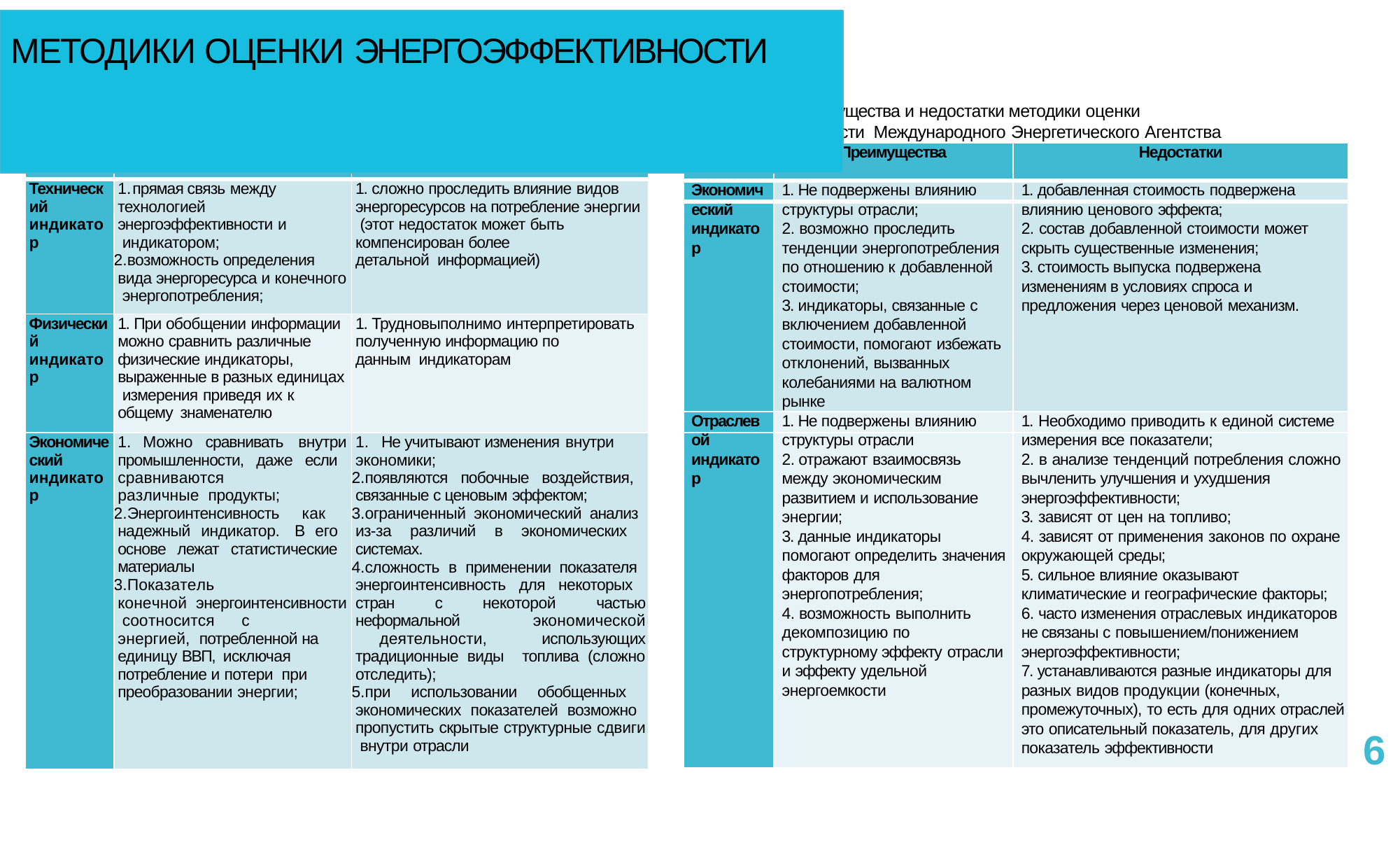

# МЕТОДИКИ ОЦЕНКИ ЭНЕРГОЭФФЕКТИВНОСТИ
Таблица 2 – Преимущества и недостатки подхода Азиатско-Тихоокеанского
исследовательского центра имени У.Х. Шоренштейна к оценке энергоэффективности
Таблица 3 – Преимущества и недостатки методики оценки энергоэффективности  Международного Энергетического Агентства
| Индикатор | Преимущества | Недостатки |
| --- | --- | --- |
| Техническ ий индикатор | прямая связь между технологией энергоэффективности и индикатором; возможность определения вида энергоресурса и конечного энергопотребления; | 1. сложно проследить влияние видов энергоресурсов на потребление энергии (этот недостаток может быть компенсирован более детальной информацией) |
| Физически й индикатор | 1. При обобщении информации можно сравнить различные физические индикаторы, выраженные в разных единицах измерения приведя их к общему знаменателю | 1. Трудновыполнимо интерпретировать полученную информацию по данным индикаторам |
| Экономиче ский индикатор | Можно сравнивать внутри промышленности, даже если сравниваются различные продукты; Энергоинтенсивность как надежный индикатор. В его основе лежат статистические материалы Показатель конечной энергоинтенсивности соотносится с энергией, потребленной на единицу ВВП, исключая потребление и потери при преобразовании энергии; | Не учитывают изменения внутри экономики; появляются побочные воздействия, связанные с ценовым эффектом; ограниченный экономический анализ из-за различий в экономических системах. сложность в применении показателя энергоинтенсивность для некоторых стран с некоторой частью неформальной экономической деятельности, использующих традиционные виды топлива (сложно отследить); при использовании обобщенных экономических показателей возможно пропустить скрытые структурные сдвиги внутри отрасли |
| Индикатор | Преимущества | Недостатки |
| --- | --- | --- |
| Экономич | 1. Не подвержены влиянию | 1. добавленная стоимость подвержена |
| еский | структуры отрасли; | влиянию ценового эффекта; |
| индикато | 2. возможно проследить | 2. состав добавленной стоимости может |
| р | тенденции энергопотребления | скрыть существенные изменения; |
|  | по отношению к добавленной | 3. стоимость выпуска подвержена |
|  | стоимости; | изменениям в условиях спроса и |
|  | 3. индикаторы, связанные с | предложения через ценовой механизм. |
|  | включением добавленной |  |
|  | стоимости, помогают избежать |  |
|  | отклонений, вызванных |  |
|  | колебаниями на валютном |  |
|  | рынке |  |
| Отраслев | 1. Не подвержены влиянию | 1. Необходимо приводить к единой системе |
| ой | структуры отрасли | измерения все показатели; |
| индикато | 2. отражают взаимосвязь | 2. в анализе тенденций потребления сложно |
| р | между экономическим | вычленить улучшения и ухудшения |
|  | развитием и использование | энергоэффективности; |
|  | энергии; | 3. зависят от цен на топливо; |
|  | 3. данные индикаторы | 4. зависят от применения законов по охране |
|  | помогают определить значения | окружающей среды; |
|  | факторов для | 5. сильное влияние оказывают |
|  | энергопотребления; | климатические и географические факторы; |
|  | 4. возможность выполнить | 6. часто изменения отраслевых индикаторов |
|  | декомпозицию по | не связаны с повышением/понижением |
|  | структурному эффекту отрасли | энергоэффективности; |
|  | и эффекту удельной | 7. устанавливаются разные индикаторы для |
|  | энергоемкости | разных видов продукции (конечных, |
|  |  | промежуточных), то есть для одних отраслей |
|  |  | это описательный показатель, для других |
|  |  | показатель эффективности |
6